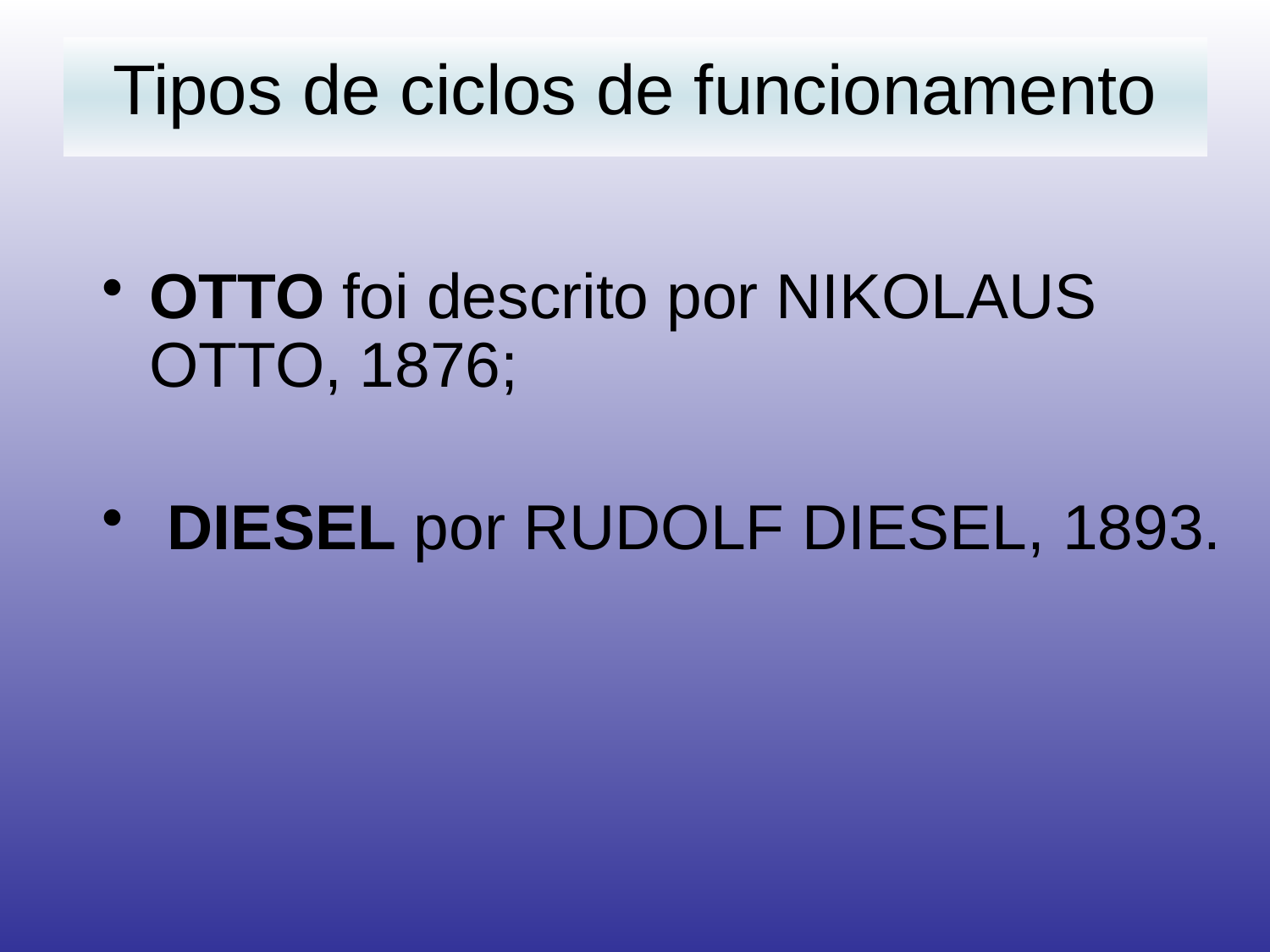

# Tipos de ciclos de funcionamento
OTTO foi descrito por NIKOLAUS OTTO, 1876;

 DIESEL por RUDOLF DIESEL, 1893.